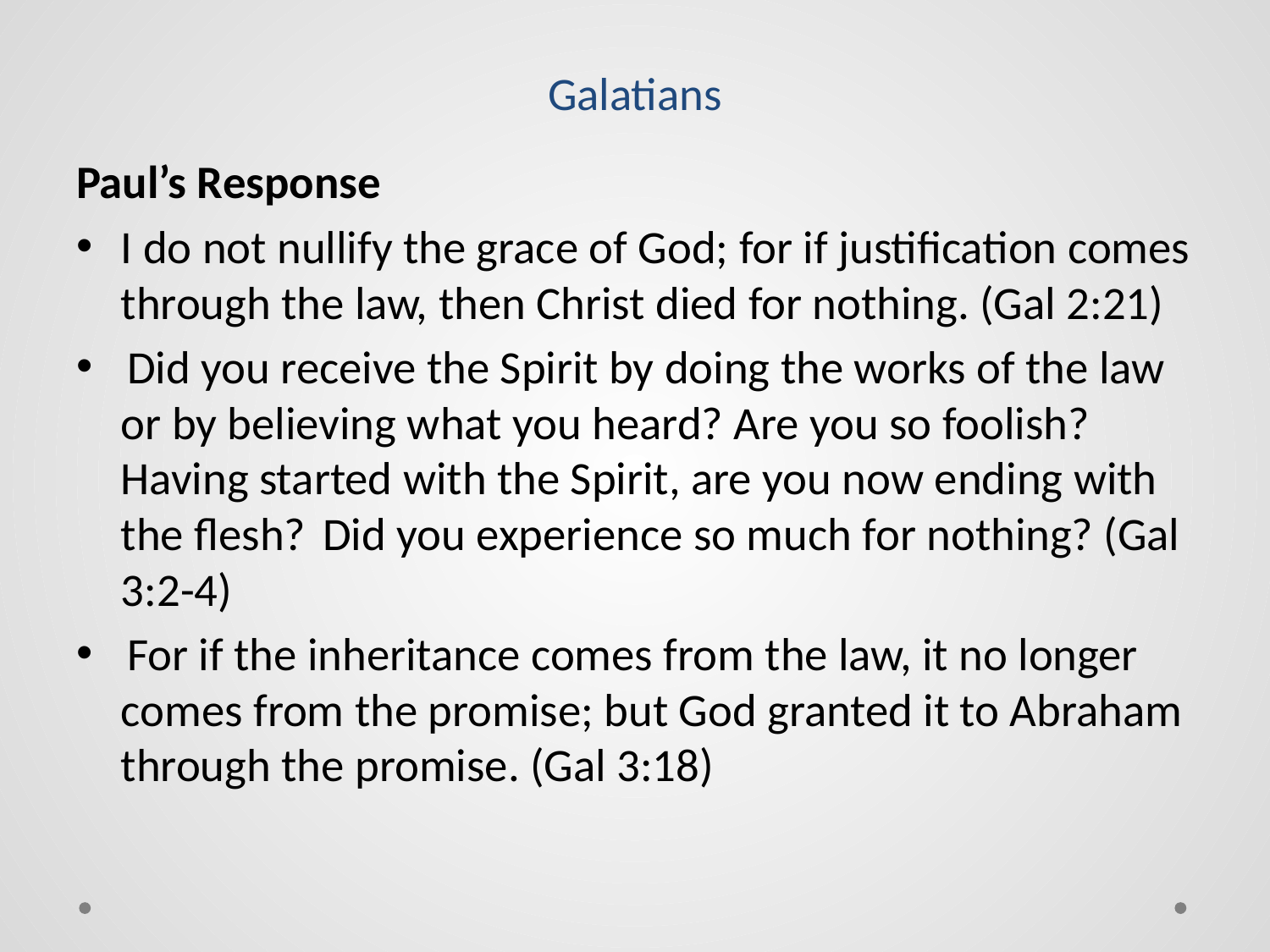

# Galatians
Paul’s Response
I do not nullify the grace of God; for if justification comes through the law, then Christ died for nothing. (Gal 2:21)
 Did you receive the Spirit by doing the works of the law or by believing what you heard? Are you so foolish? Having started with the Spirit, are you now ending with the flesh?  Did you experience so much for nothing? (Gal 3:2-4)
 For if the inheritance comes from the law, it no longer comes from the promise; but God granted it to Abraham through the promise. (Gal 3:18)